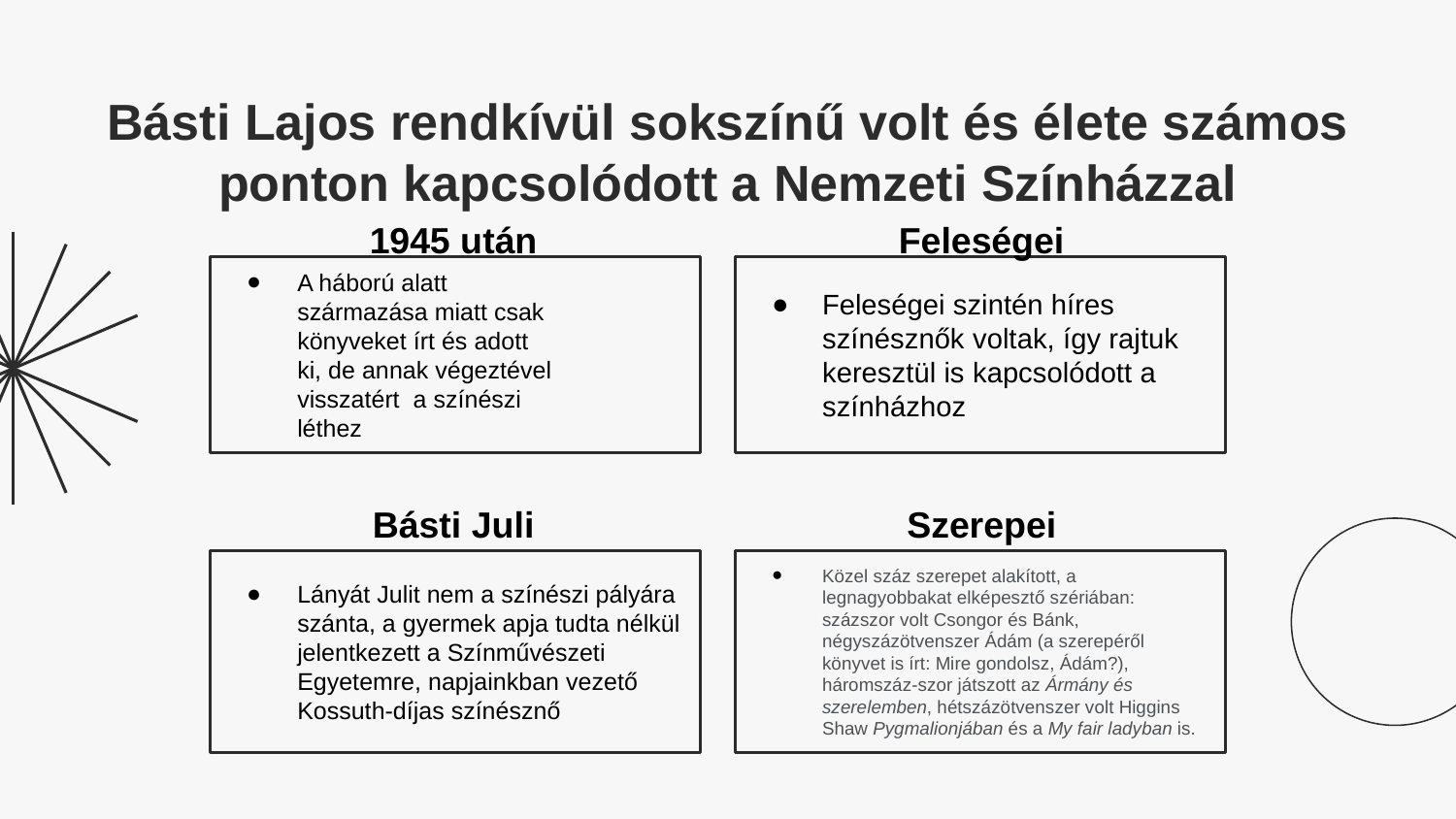

# Básti Lajos rendkívül sokszínű volt és élete számos ponton kapcsolódott a Nemzeti Színházzal
1945 után
Feleségei
A háború alatt származása miatt csak könyveket írt és adott ki, de annak végeztével visszatért  a színészi léthez
Feleségei szintén híres színésznők voltak, így rajtuk keresztül is kapcsolódott a színházhoz
Básti Juli
Szerepei
Lányát Julit nem a színészi pályára szánta, a gyermek apja tudta nélkül jelentkezett a Színművészeti Egyetemre, napjainkban vezető Kossuth-díjas színésznő
Közel száz szerepet alakított, a legnagyobbakat elképesztő szériában: százszor volt Csongor és Bánk, négyszázötvenszer Ádám (a szerepéről könyvet is írt: Mire gondolsz, Ádám?), háromszáz-szor játszott az Ármány és szerelemben, hétszázötvenszer volt Higgins Shaw Pygmalionjában és a My fair ladyban is.